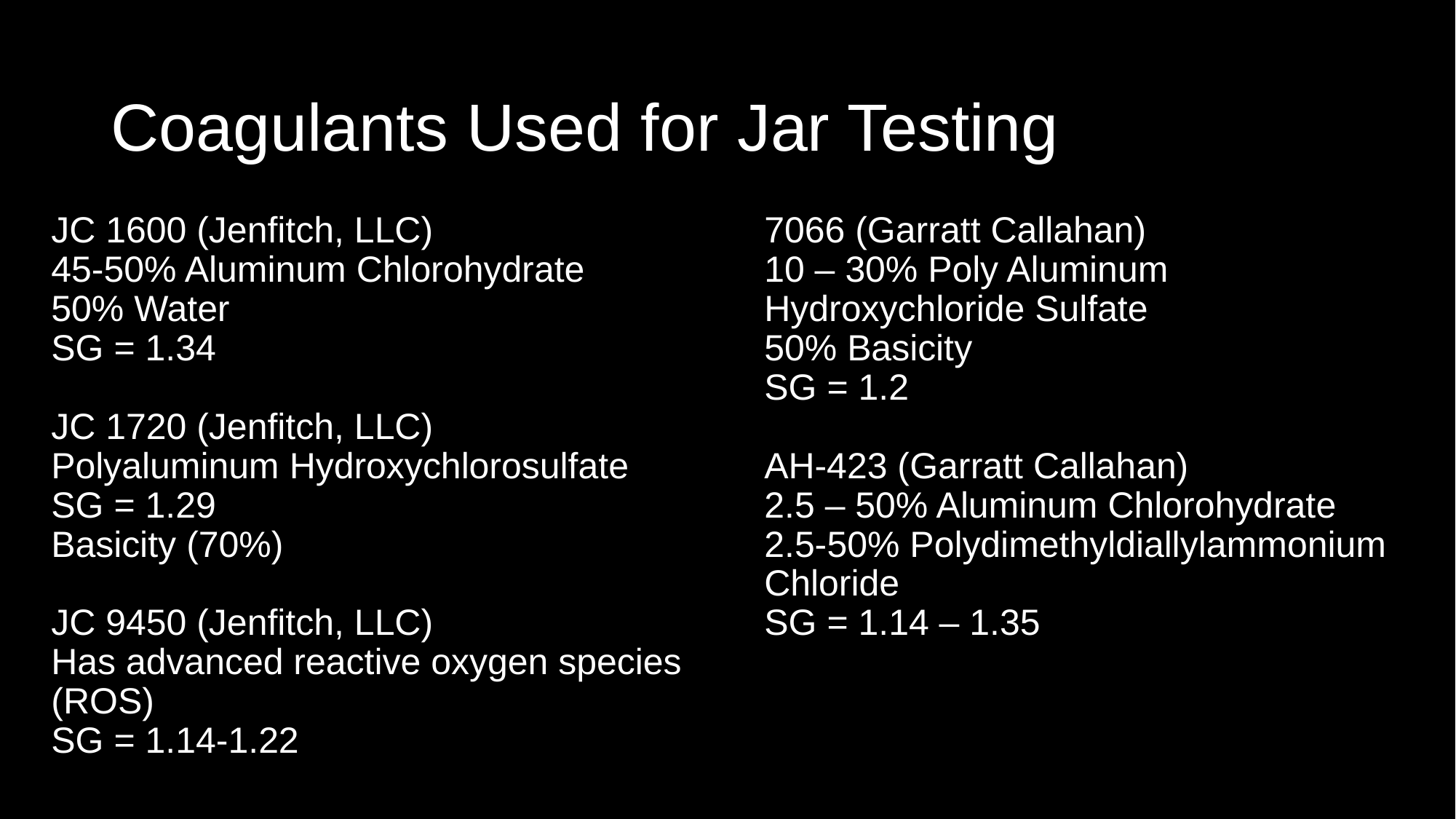

# Coagulants Used for Jar Testing
JC 1600 (Jenfitch, LLC)
45-50% Aluminum Chlorohydrate
50% Water
SG = 1.34

JC 1720 (Jenfitch, LLC)
Polyaluminum Hydroxychlorosulfate
SG = 1.29
Basicity (70%)

JC 9450 (Jenfitch, LLC)
Has advanced reactive oxygen species (ROS)
SG = 1.14-1.22

7066 (Garratt Callahan)
10 – 30% Poly Aluminum Hydroxychloride Sulfate
50% Basicity
SG = 1.2

AH-423 (Garratt Callahan)
2.5 – 50% Aluminum Chlorohydrate
2.5-50% Polydimethyldiallylammonium Chloride
SG = 1.14 – 1.35